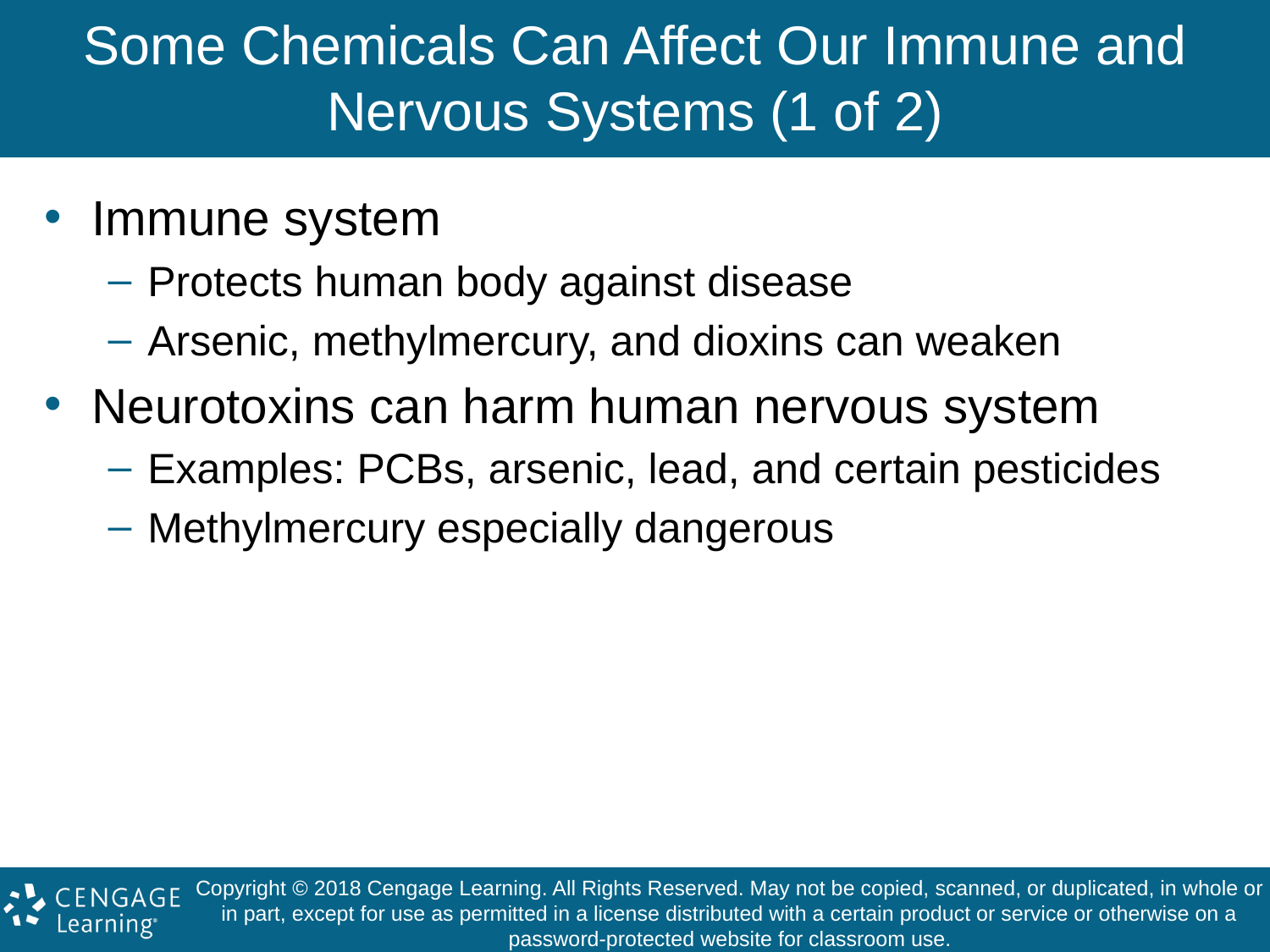

# Some Chemicals Can Affect Our Immune and Nervous Systems (1 of 2)
Immune system
Protects human body against disease
Arsenic, methylmercury, and dioxins can weaken
Neurotoxins can harm human nervous system
Examples: PCBs, arsenic, lead, and certain pesticides
Methylmercury especially dangerous